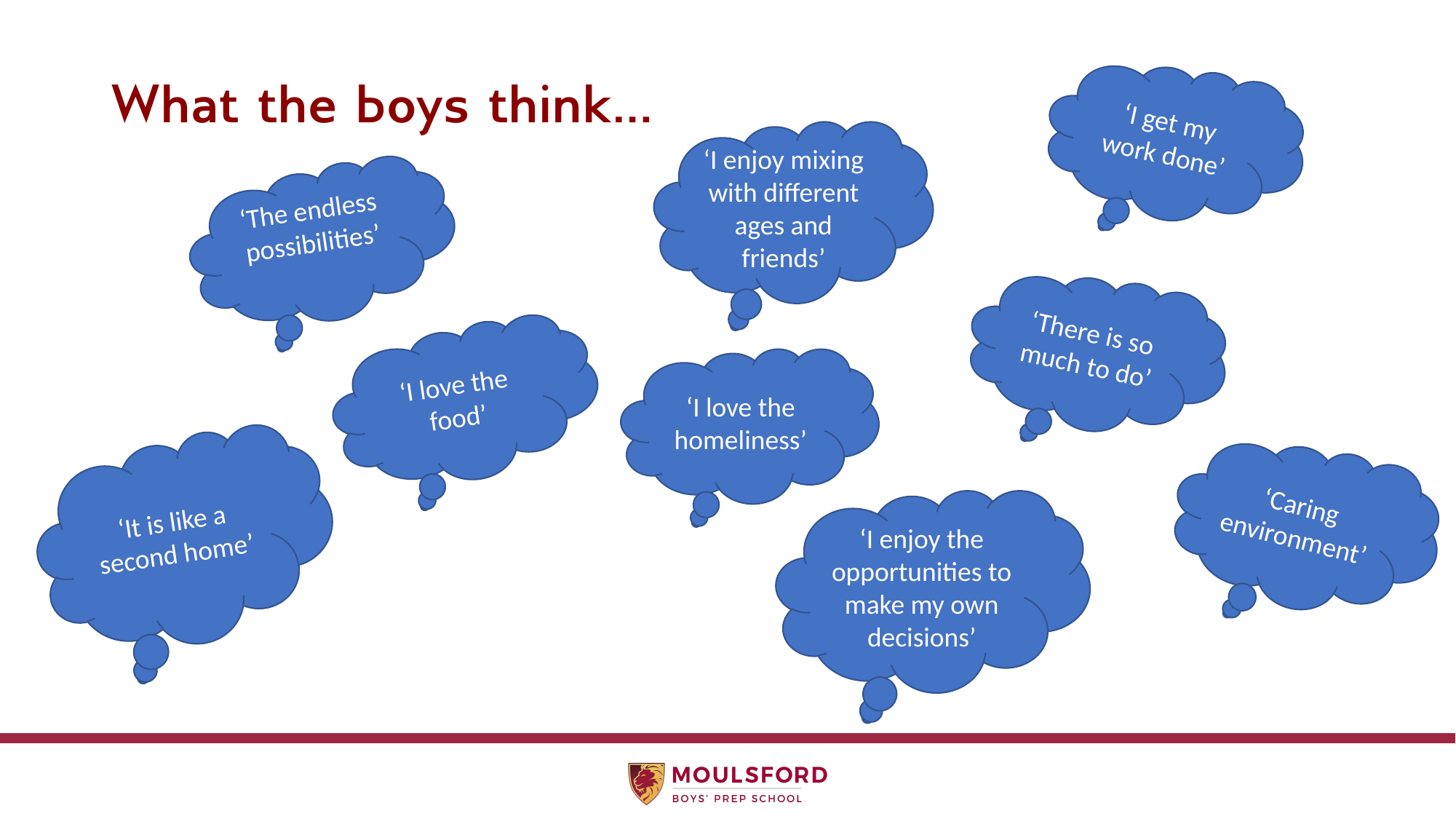

# What the boys think…
‘I get my work done’
‘I enjoy mixing with different ages and friends’
‘The endless possibilities’

‘There is so much to do’
‘I love the food’
‘I love the homeliness’
‘It is like a second home’
‘Caring environment’
‘I enjoy the opportunities to make my own decisions’